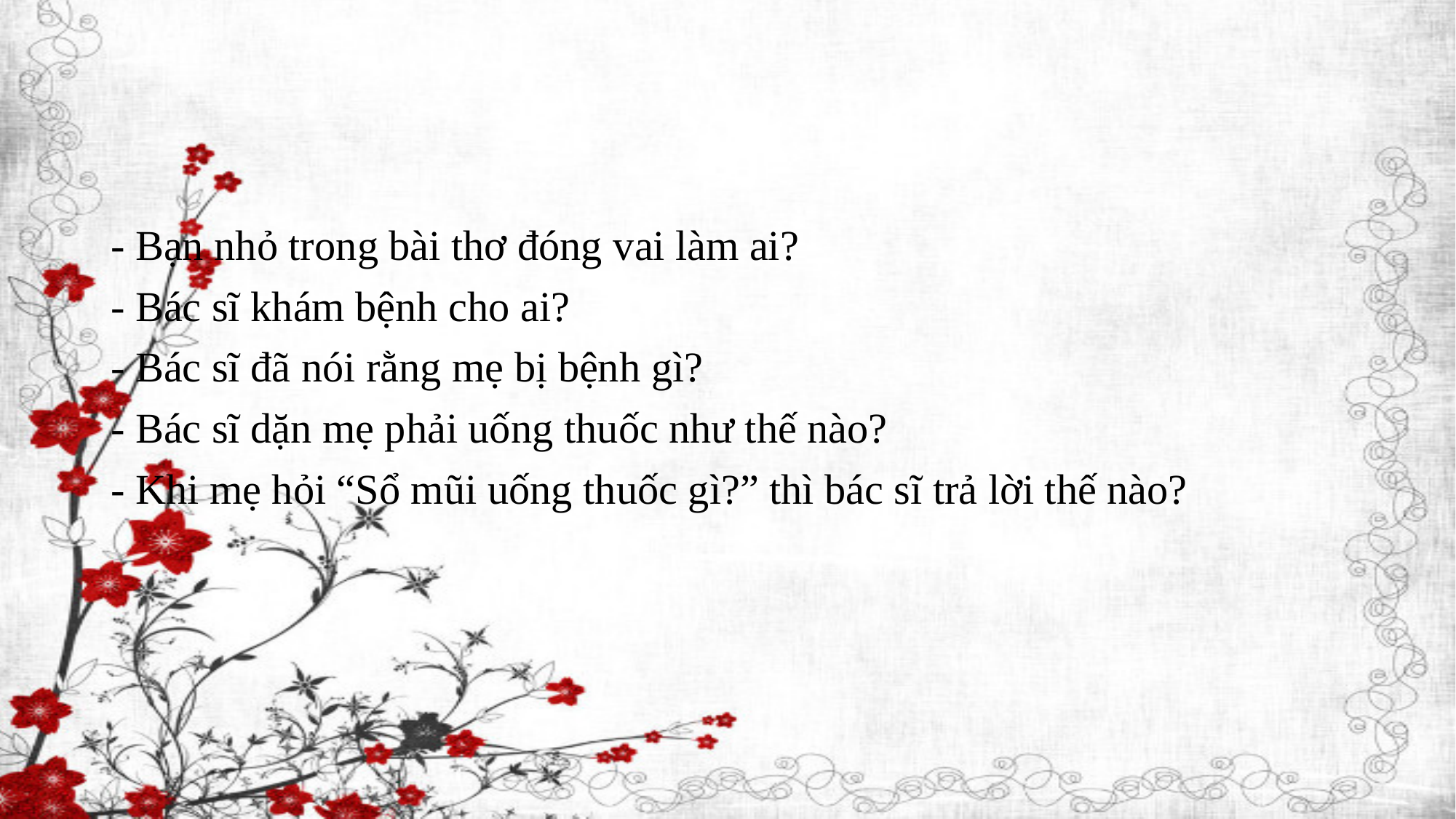

#
- Bạn nhỏ trong bài thơ đóng vai làm ai?
- Bác sĩ khám bệnh cho ai?
- Bác sĩ đã nói rằng mẹ bị bệnh gì?
- Bác sĩ dặn mẹ phải uống thuốc như thế nào?
- Khi mẹ hỏi “Sổ mũi uống thuốc gì?” thì bác sĩ trả lời thế nào?